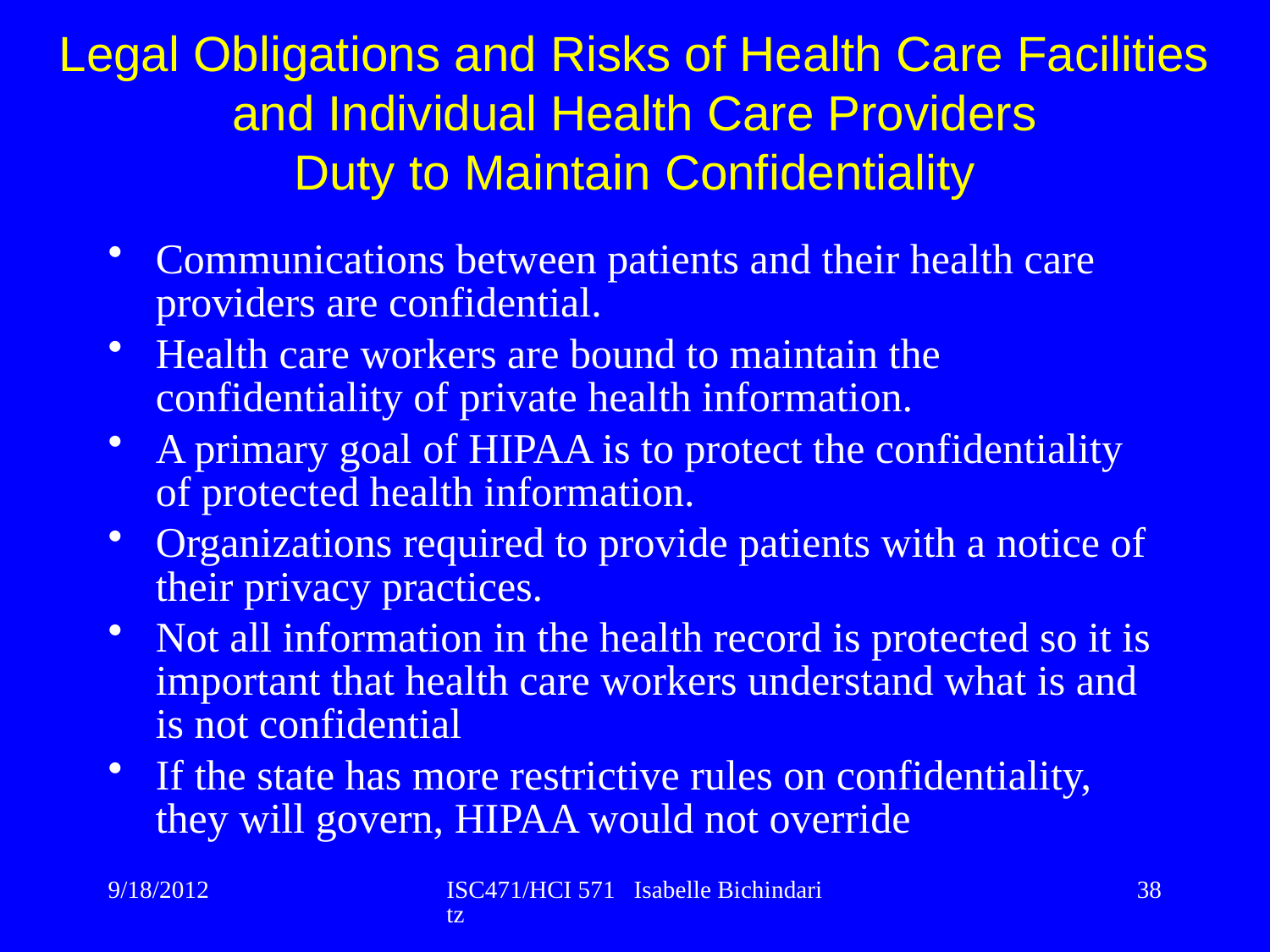

Legal Obligations and Risks of Health Care Facilities and Individual Health Care Providers
Duty to Maintain Confidentiality
Communications between patients and their health care providers are confidential.
Health care workers are bound to maintain the confidentiality of private health information.
A primary goal of HIPAA is to protect the confidentiality of protected health information.
Organizations required to provide patients with a notice of their privacy practices.
Not all information in the health record is protected so it is important that health care workers understand what is and is not confidential
If the state has more restrictive rules on confidentiality, they will govern, HIPAA would not override
9/18/2012
ISC471/HCI 571   Isabelle Bichindaritz
38